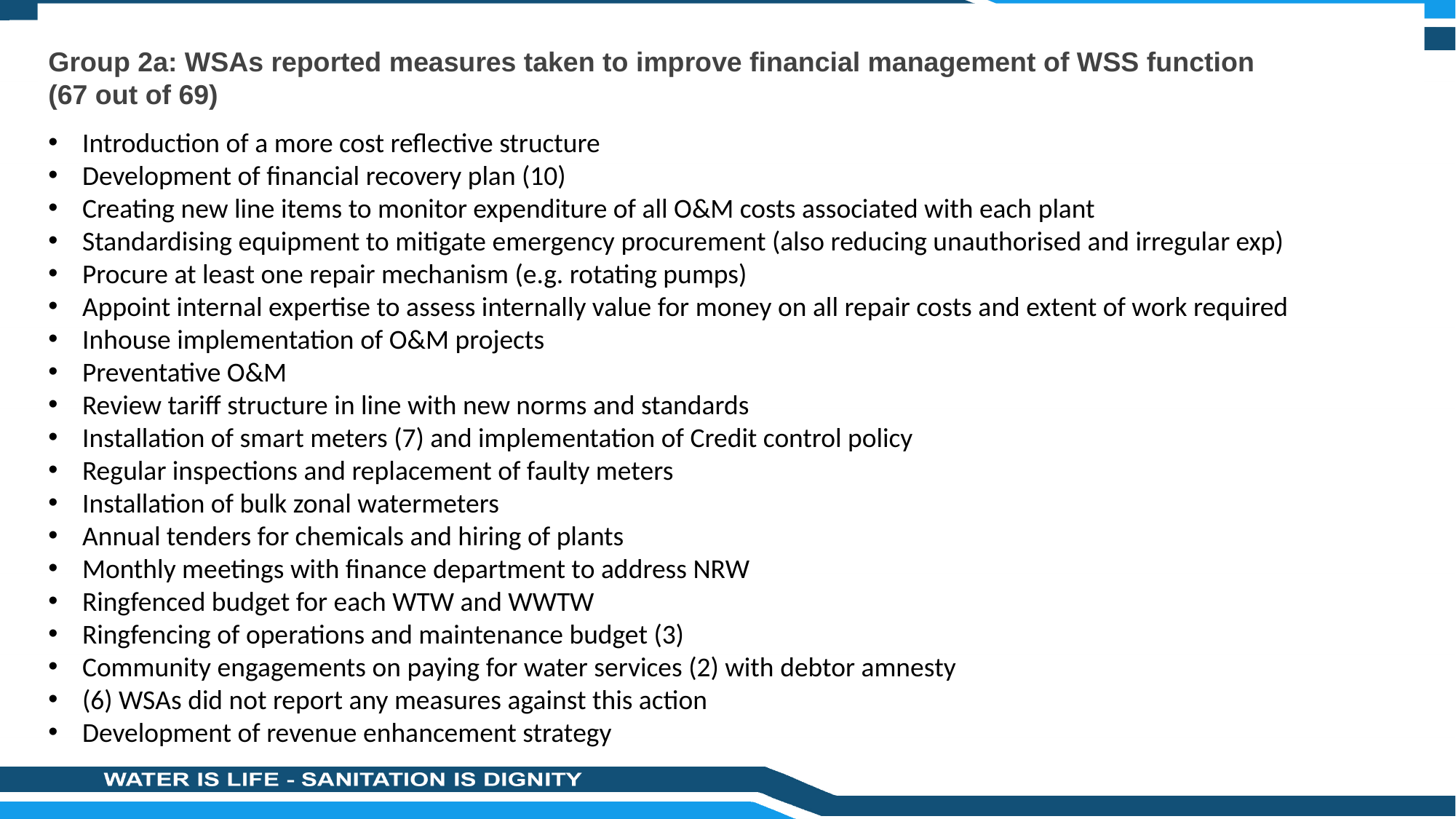

# Group 2a: WSAs reported measures taken to improve financial management of WSS function (67 out of 69)
Introduction of a more cost reflective structure
Development of financial recovery plan (10)
Creating new line items to monitor expenditure of all O&M costs associated with each plant
Standardising equipment to mitigate emergency procurement (also reducing unauthorised and irregular exp)
Procure at least one repair mechanism (e.g. rotating pumps)
Appoint internal expertise to assess internally value for money on all repair costs and extent of work required
Inhouse implementation of O&M projects
Preventative O&M
Review tariff structure in line with new norms and standards
Installation of smart meters (7) and implementation of Credit control policy
Regular inspections and replacement of faulty meters
Installation of bulk zonal watermeters
Annual tenders for chemicals and hiring of plants
Monthly meetings with finance department to address NRW
Ringfenced budget for each WTW and WWTW
Ringfencing of operations and maintenance budget (3)
Community engagements on paying for water services (2) with debtor amnesty
(6) WSAs did not report any measures against this action
Development of revenue enhancement strategy